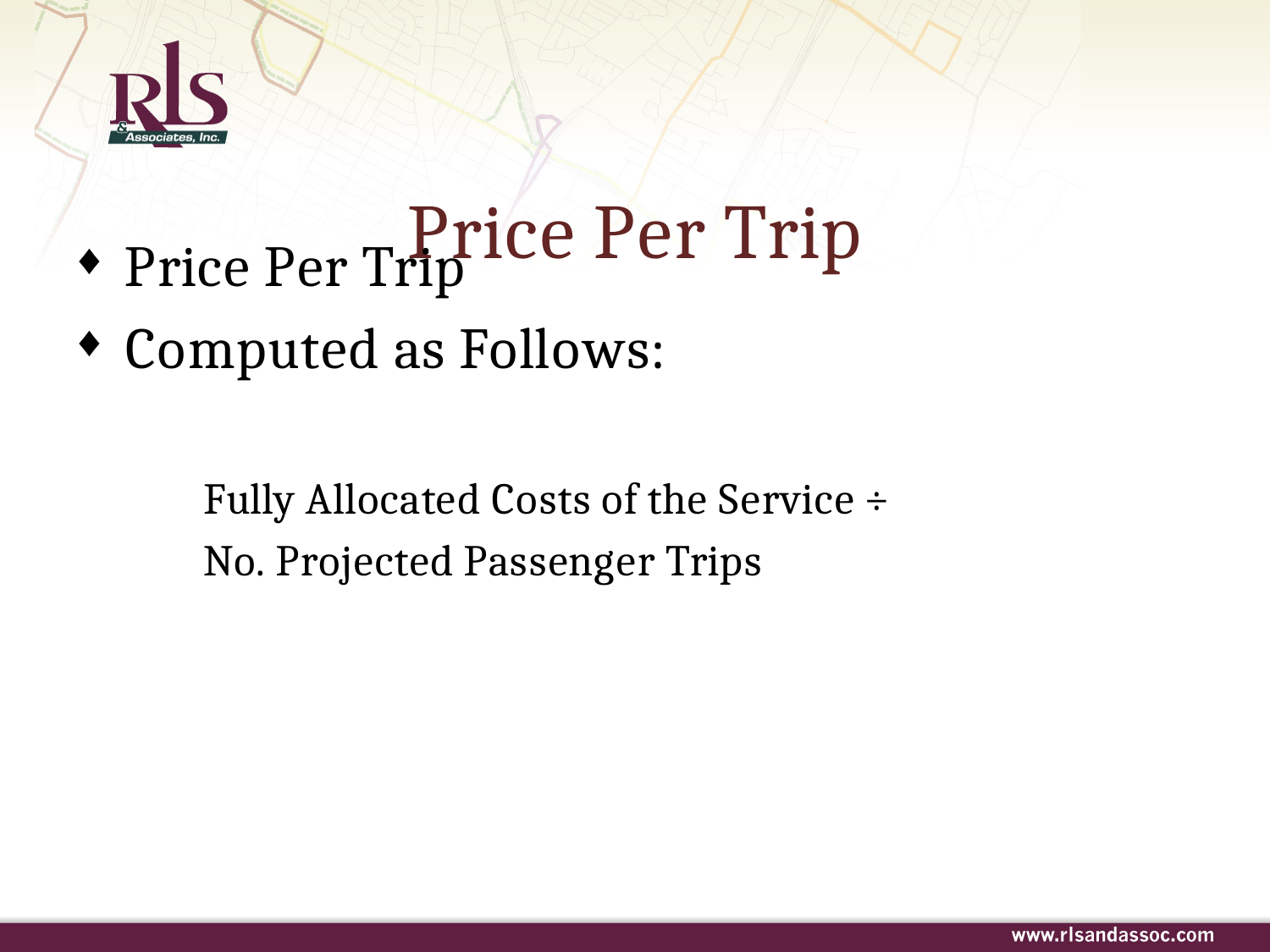

# Price Per Trip
Price Per Trip
Computed as Follows:

Fully Allocated Costs of the Service ÷
No. Projected Passenger Trips